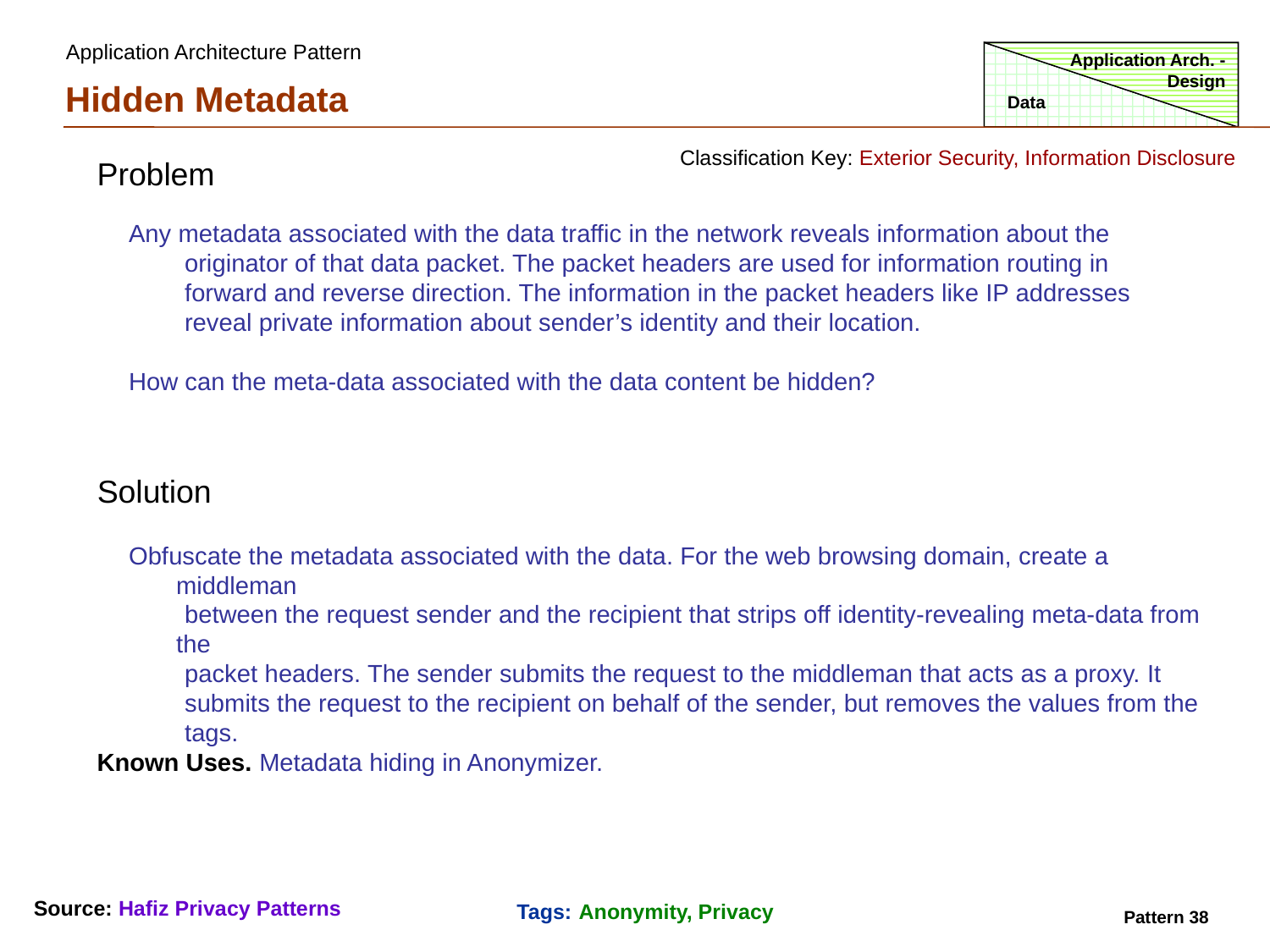

Application Architecture Pattern

Application Arch. - Design

Hidden Metadata
Data

Classification Key: Exterior Security, Information Disclosure
Problem
Any metadata associated with the data traffic in the network reveals information about the
        originator of that data packet. The packet headers are used for information routing in
        forward and reverse direction. The information in the packet headers like IP addresses
        reveal private information about sender’s identity and their location.

How can the meta-data associated with the data content be hidden?

Solution
Obfuscate the metadata associated with the data. For the web browsing domain, create a middleman
        between the request sender and the recipient that strips off identity-revealing meta-data from the
        packet headers. The sender submits the request to the middleman that acts as a proxy. It
        submits the request to the recipient on behalf of the sender, but removes the values from the
        tags.
Known Uses. Metadata hiding in Anonymizer.
Source: Hafiz Privacy Patterns
Tags: Anonymity, Privacy
Pattern 38